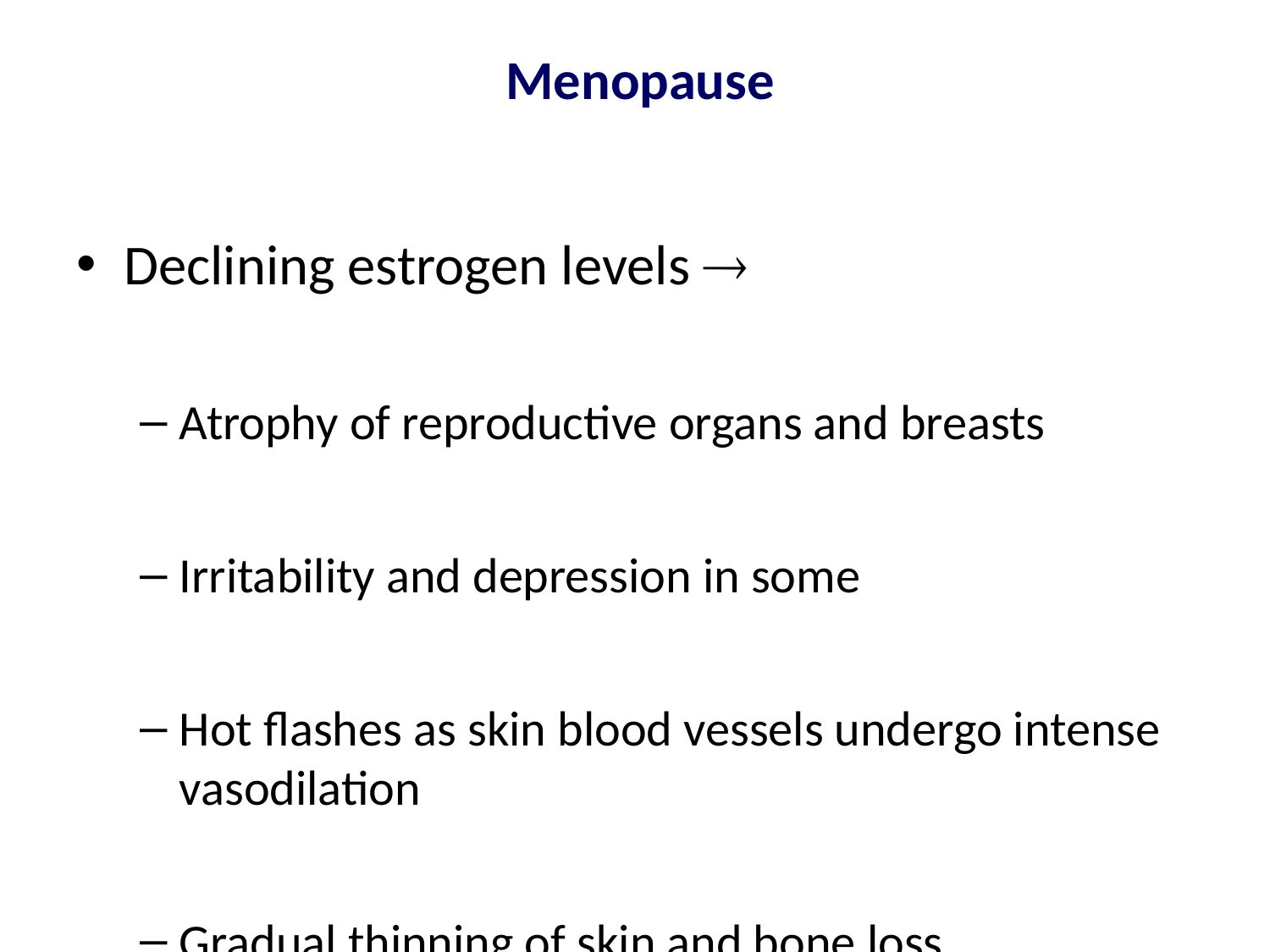

# Menopause
Declining estrogen levels →

Atrophy of reproductive organs and breasts

Irritability and depression in some

Hot flashes as skin blood vessels undergo intense vasodilation

Gradual thinning of skin and bone loss

Increased total blood cholesterol levels and falling HDL